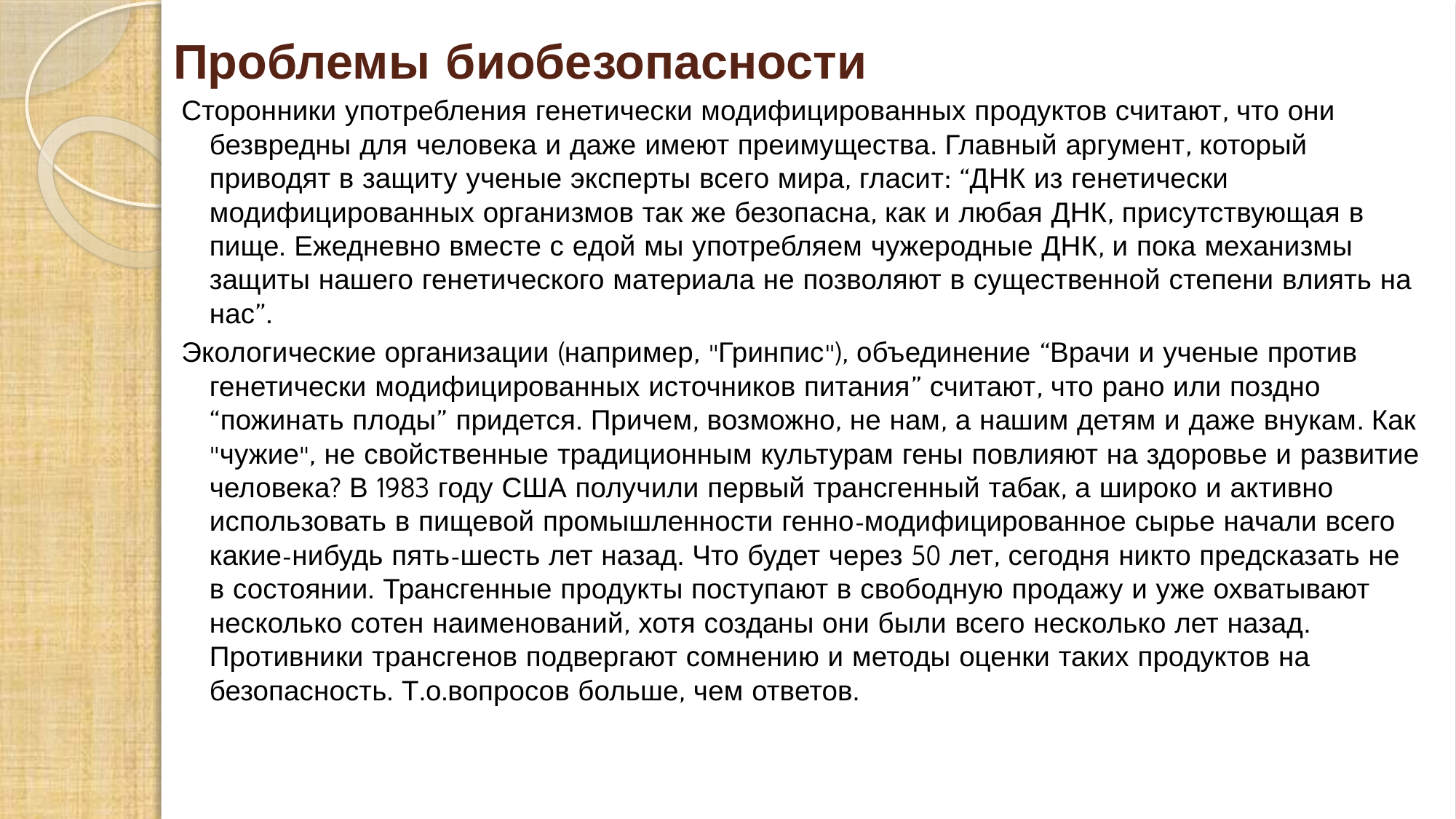

# Проблемы биобезопасности
Сторонники употребления генетически модифицированных продуктов считают, что они безвредны для человека и даже имеют преимущества. Главный аргумент, который приводят в защиту ученые эксперты всего мира, гласит: “ДНК из генетически модифицированных организмов так же безопасна, как и любая ДНК, присутствующая в пище. Ежедневно вместе с едой мы употребляем чужеродные ДНК, и пока механизмы защиты нашего генетического материала не позволяют в существенной степени влиять на нас”.
Экологические организации (например, "Гринпис"), объединение “Врачи и ученые против генетически модифицированных источников питания” считают, что рано или поздно “пожинать плоды” придется. Причем, возможно, не нам, а нашим детям и даже внукам. Как "чужие", не свойственные традиционным культурам гены повлияют на здоровье и развитие человека? В 1983 году США получили первый трансгенный табак, а широко и активно использовать в пищевой промышленности генно-модифицированное сырье начали всего какие-нибудь пять-шесть лет назад. Что будет через 50 лет, сегодня никто предсказать не в состоянии. Трансгенные продукты поступают в свободную продажу и уже охватывают несколько сотен наименований, хотя созданы они были всего несколько лет назад. Противники трансгенов подвергают сомнению и методы оценки таких продуктов на безопасность. Т.о.вопросов больше, чем ответов.